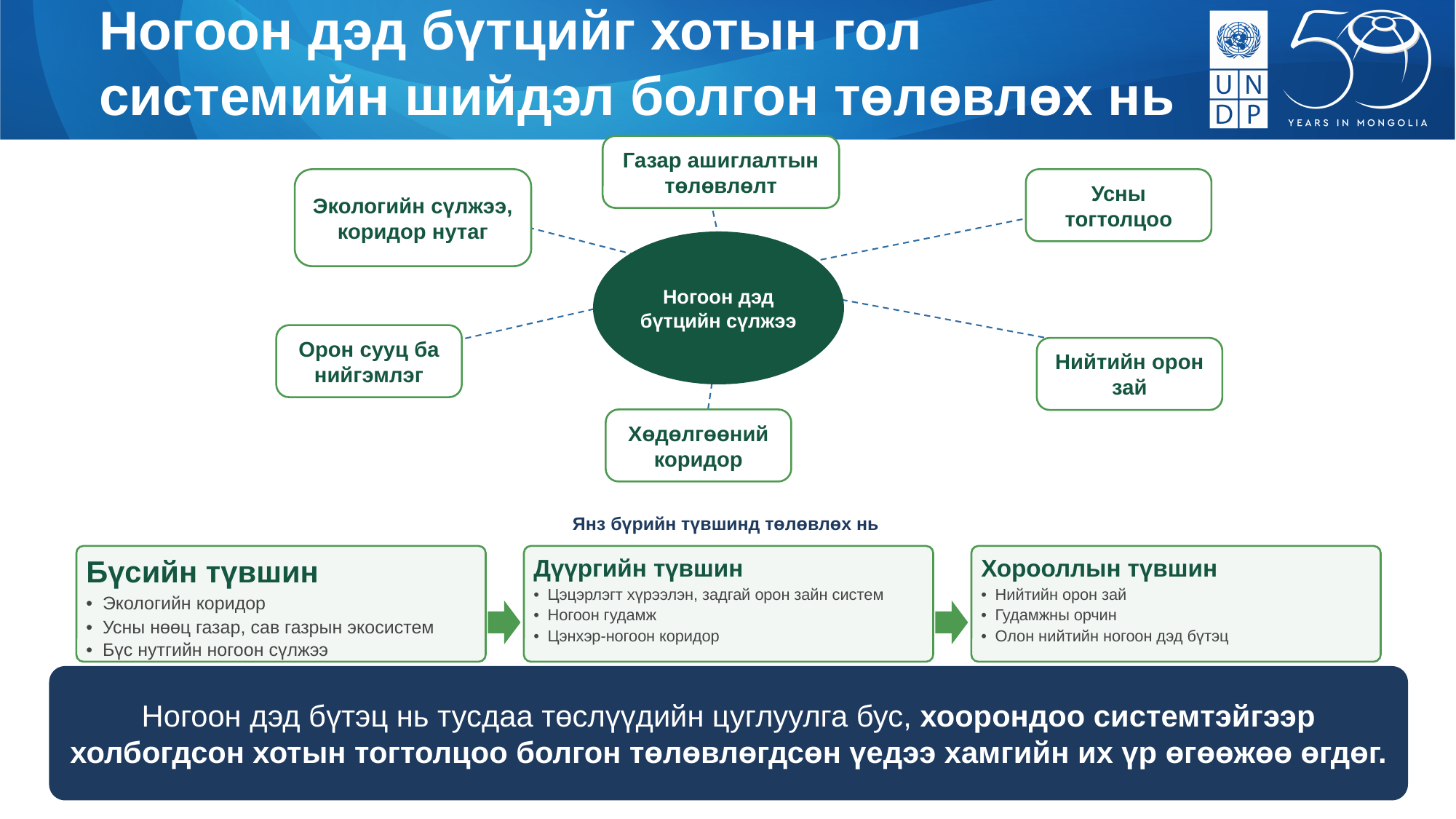

# Ногоон дэд бүтцийг хотын гол системийн шийдэл болгон төлөвлөх нь
Газар ашиглалтын төлөвлөлт
Экологийн сүлжээ, коридор нутаг
Усны тогтолцоо
Ногоон дэд бүтцийн сүлжээ
Орон сууц ба нийгэмлэг
Нийтийн орон зай
Хөдөлгөөний коридор
Янз бүрийн түвшинд төлөвлөх нь
Бүсийн түвшин
•  Экологийн коридор
•  Усны нөөц газар, сав газрын экосистем
•  Бүс нутгийн ногоон сүлжээ
Дүүргийн түвшин
•  Цэцэрлэгт хүрээлэн, задгай орон зайн систем
•  Ногоон гудамж
•  Цэнхэр-ногоон коридор
Хорооллын түвшин
•  Нийтийн орон зай
•  Гудамжны орчин
•  Олон нийтийн ногоон дэд бүтэц

Ногоон дэд бүтэц нь тусдаа төслүүдийн цуглуулга бус, хоорондоо системтэйгээр холбогдсон хотын тогтолцоо болгон төлөвлөгдсөн үедээ хамгийн их үр өгөөжөө өгдөг.